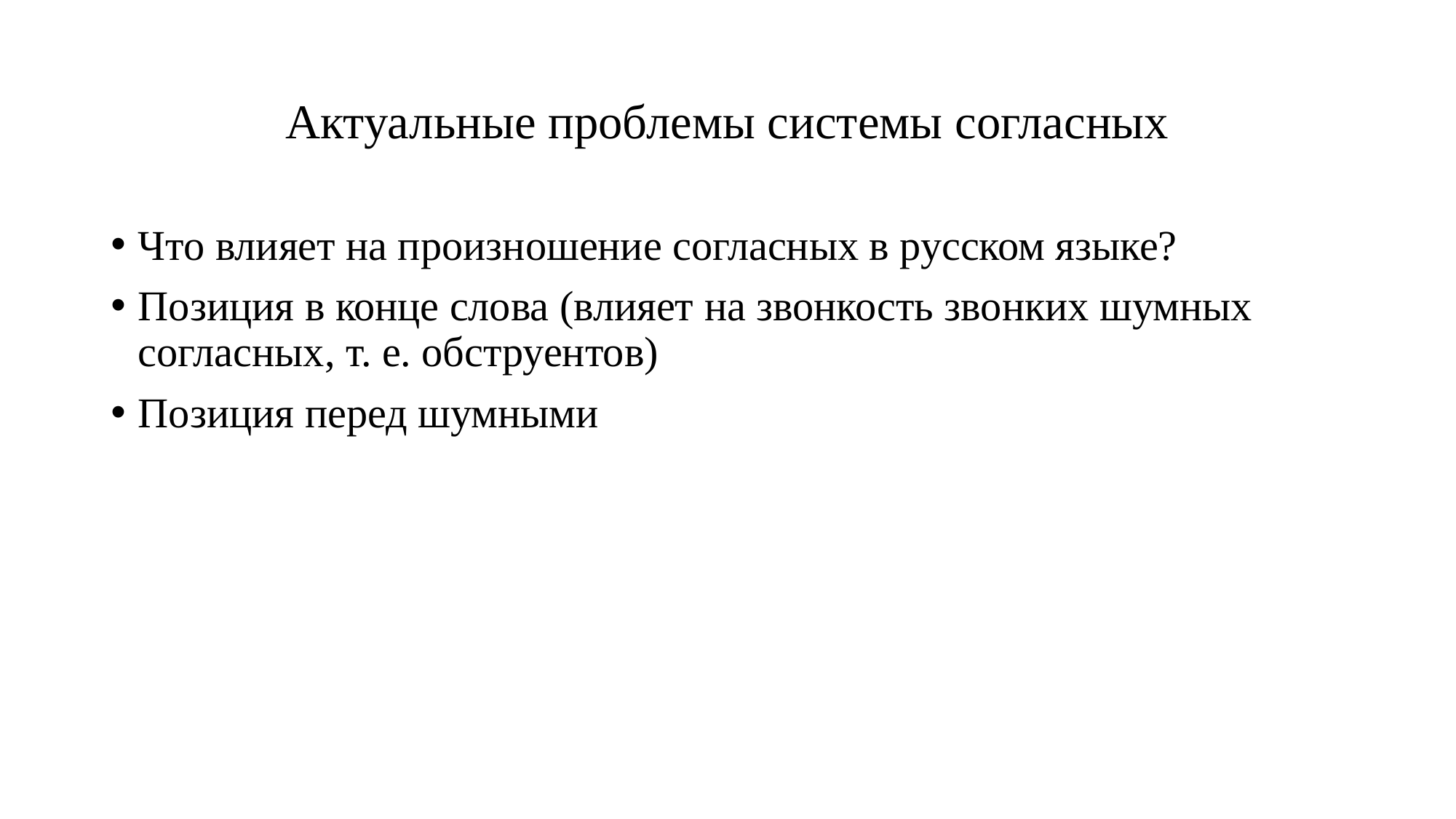

# Актуальные проблемы системы согласных
Что влияет на произношение согласных в русском языке?
Позиция в конце слова (влияет на звонкость звонких шумных согласных, т. е. обструентов)
Позиция перед шумными